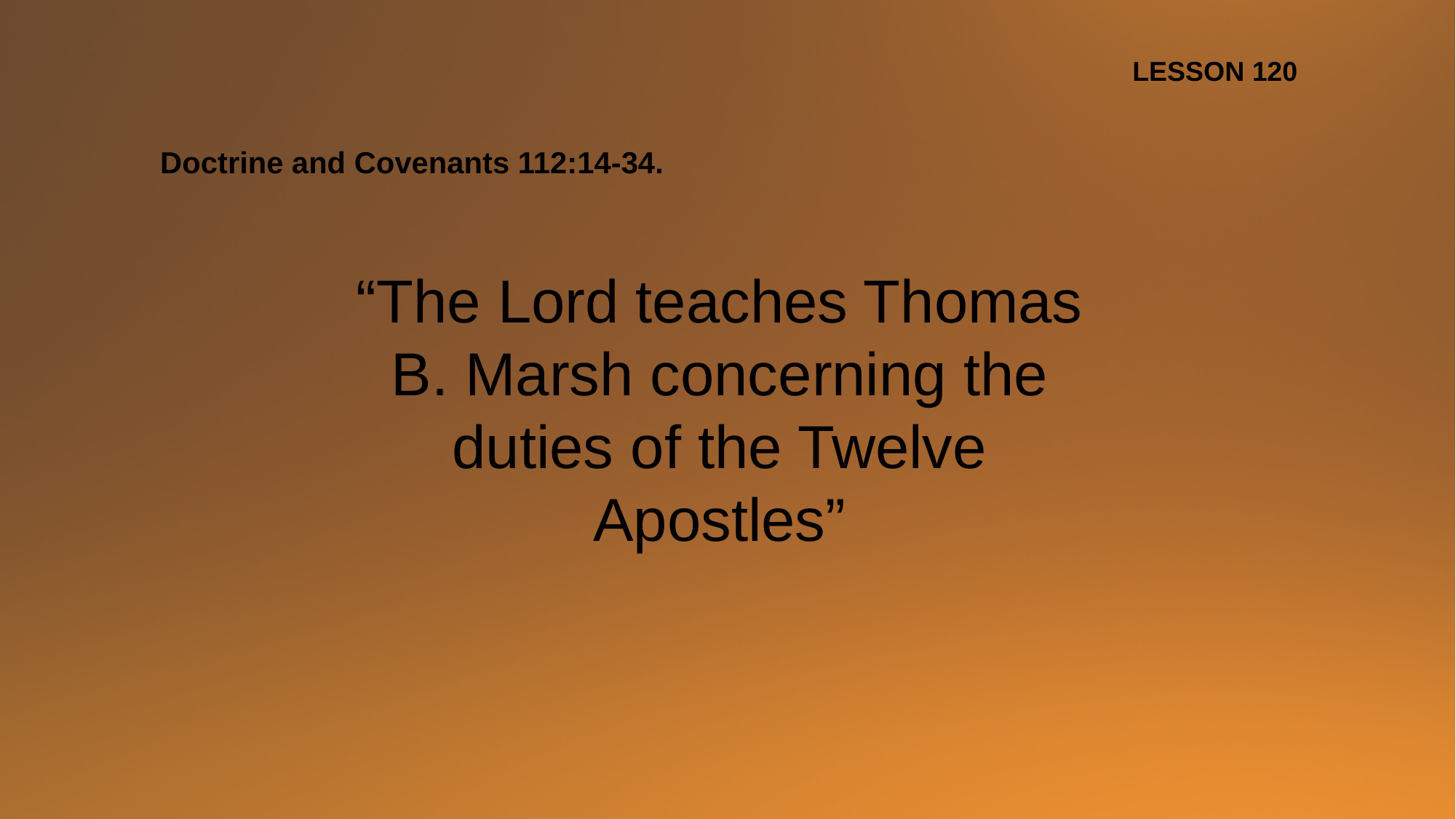

LESSON 120
Doctrine and Covenants 112:14-34.
“The Lord teaches Thomas B. Marsh concerning the duties of the Twelve Apostles”